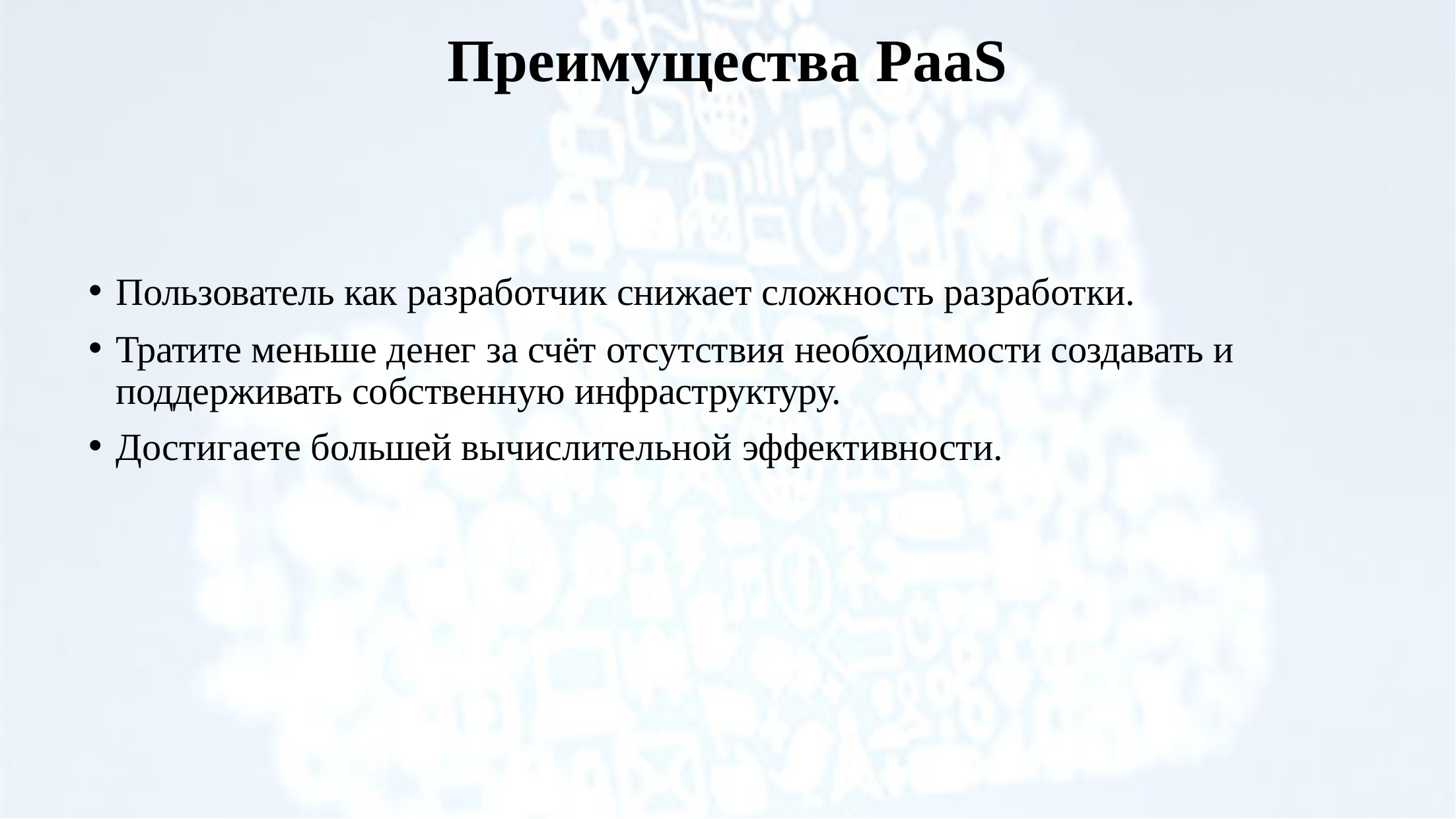

# Преимущества PaaS
Пользователь как разработчик снижает сложность разработки.
Тратите меньше денег за счёт отсутствия необходимости создавать и  поддерживать собственную инфраструктуру.
Достигаете большей вычислительной эффективности.